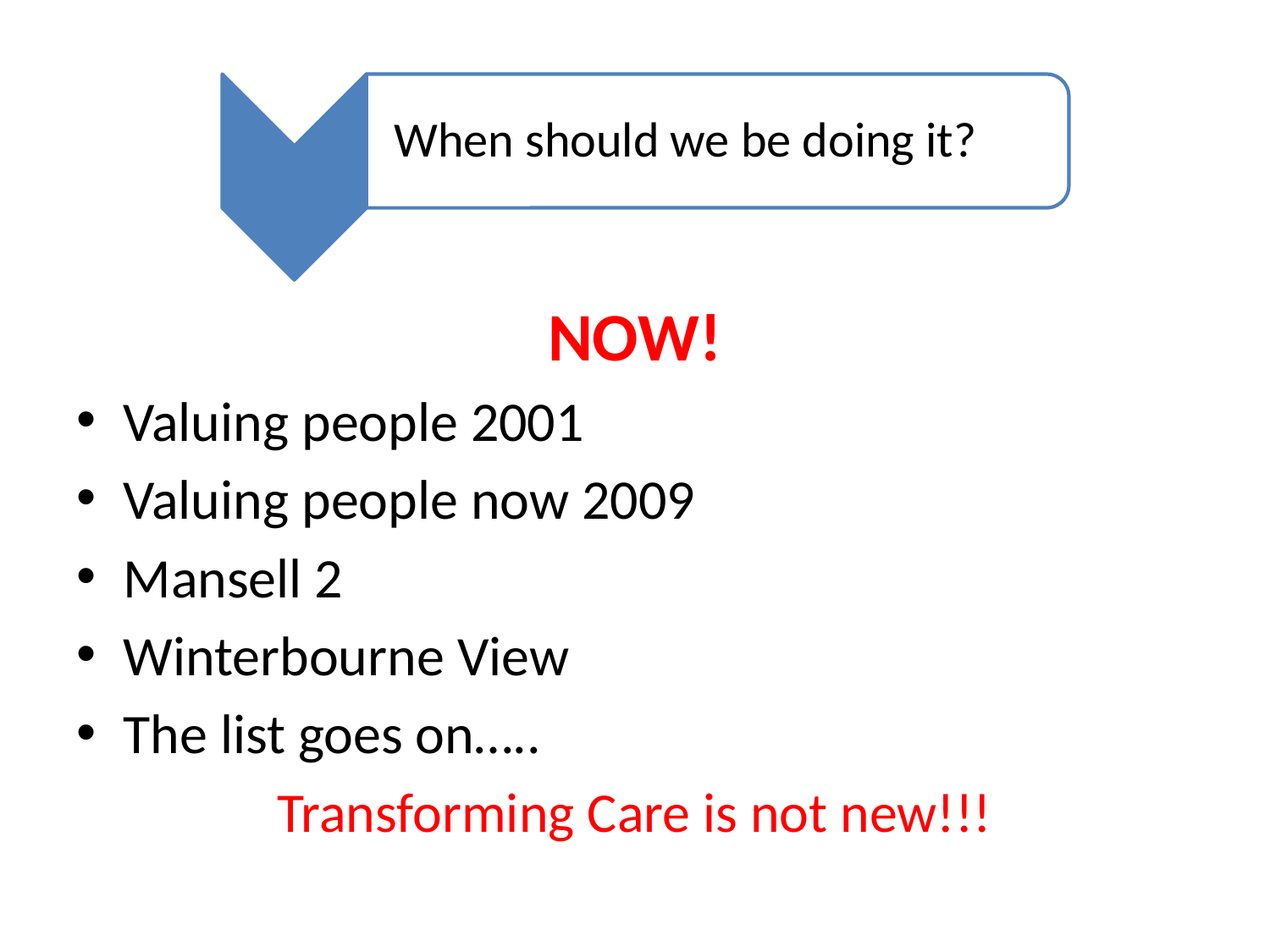

When should we be doing it?
NOW!
Valuing people 2001
Valuing people now 2009
Mansell 2
Winterbourne View
The list goes on…..
Transforming Care is not new!!!